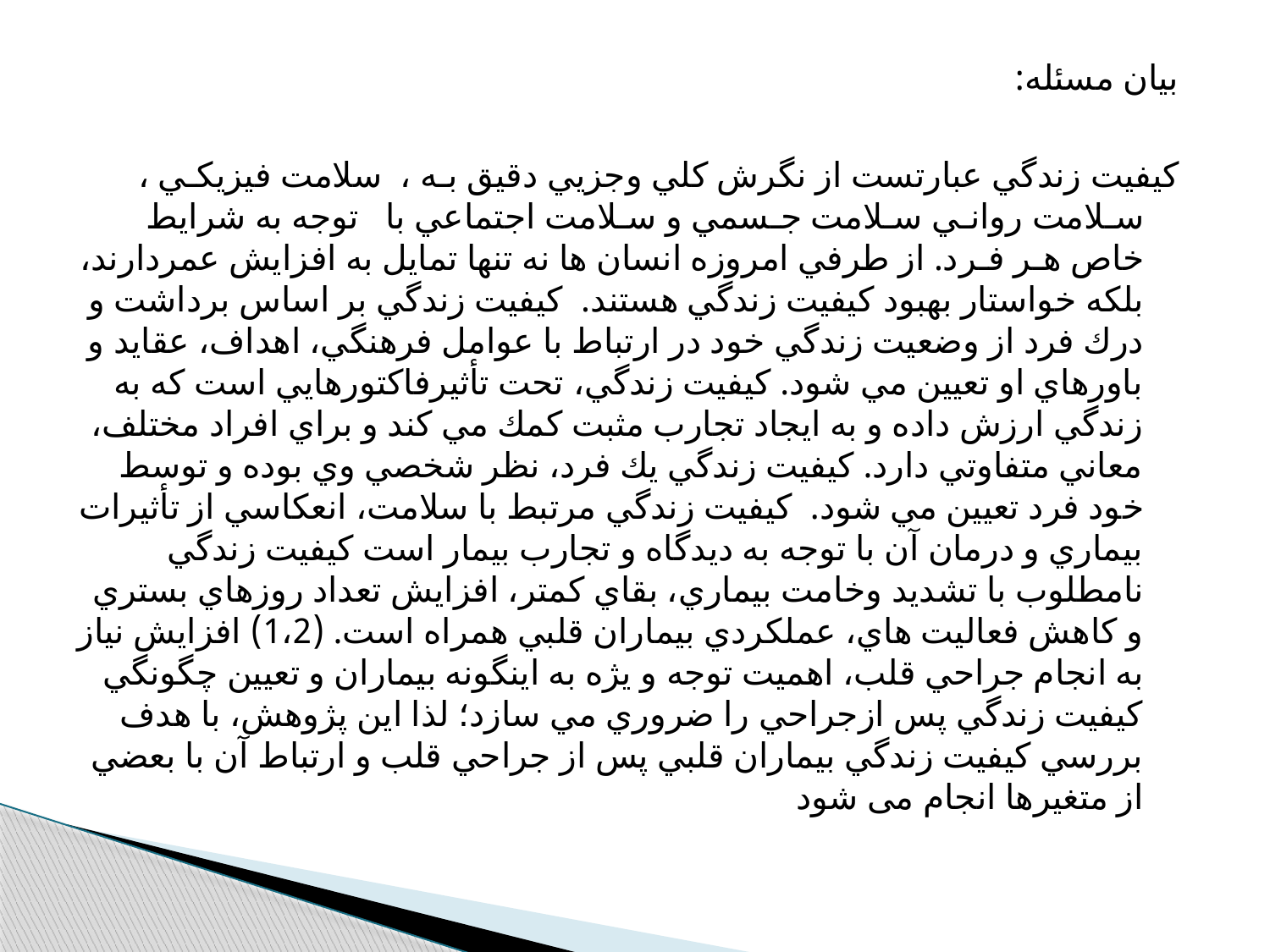

بیان مسئله:

ﻛﻴﻔﻴﺖ زﻧﺪﮔﻲ ﻋﺒﺎرﺗﺴﺖ از ﻧﮕﺮش ﻛﻠﻲ وﺟﺰﻳﻲ دﻗﻴﻖ ﺑـﻪ ،  ﺳﻼﻣﺖ ﻓﻴﺰﻳﻜـﻲ ، ﺳـﻼﻣﺖ رواﻧـﻲ ﺳـﻼﻣﺖ ﺟـﺴﻤﻲ و ﺳـﻼﻣﺖ اﺟﺘﻤﺎﻋﻲ ﺑﺎ   ﺗﻮﺟﻪ ﺑﻪ ﺷﺮاﻳﻂ ﺧﺎص ﻫـﺮ ﻓـﺮد. از طرفي امروزه انسان ها نه تنها تمايل به افزايش عمردارند، بلكه خواستار بهبود كيفيت زندگي هستند.  كيفيت زندگي بر اساس برداشت و درك فرد از وضعيت زندگي خود در ارتباط با عوامل فرهنگي، اهداف، عقايد و باورهاي او تعيين مي شود. كيفيت زندگي، تحت تأثيرفاكتورهايي است كه به زندگي ارزش داده و به ايجاد تجارب مثبت كمك مي كند و براي افراد مختلف، معاني متفاوتي دارد. كيفيت زندگي يك فرد، نظر شخصي وي بوده و توسط خود فرد تعيين مي شود.  كيفيت زندگي مرتبط با سلامت، انعكاسي از تأثيرات بيماري و درمان آن با توجه به ديدگاه و تجارب بيمار است كيفيت زندگي نامطلوب با تشديد وخامت بيماري، بقاي كمتر، افزايش تعداد روزهاي بستري و كاهش فعاليت هاي، عملكردي بيماران قلبي همراه است. (1،2) افزايش نياز به انجام جراحي قلب، اهميت توجه و يژه به اينگونه بيماران و تعيين چگونگي كيفيت زندگي پس ازجراحي را ضروري مي سازد؛ لذا اين پژوهش، با هدف بررسي كيفيت زندگي بيماران قلبي پس از جراحي قلب و ارتباط آن با بعضي از متغيرها انجام می شود